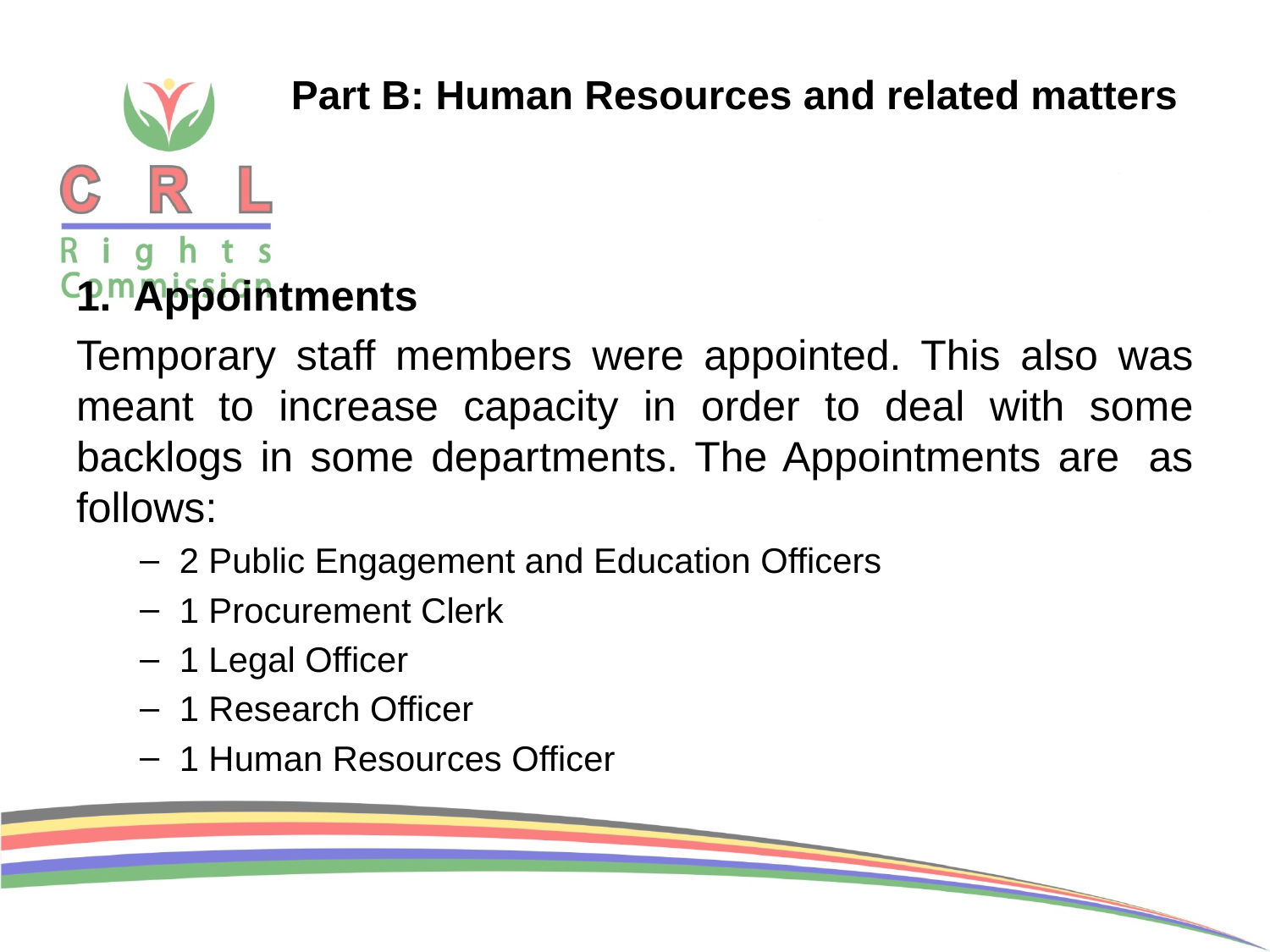

# Part B: Human Resources and related matters
1.  Appointments
Temporary staff members were appointed. This also was meant to increase capacity in order to deal with some backlogs in some departments. The Appointments are  as follows:
2 Public Engagement and Education Officers
1 Procurement Clerk
1 Legal Officer
1 Research Officer
1 Human Resources Officer